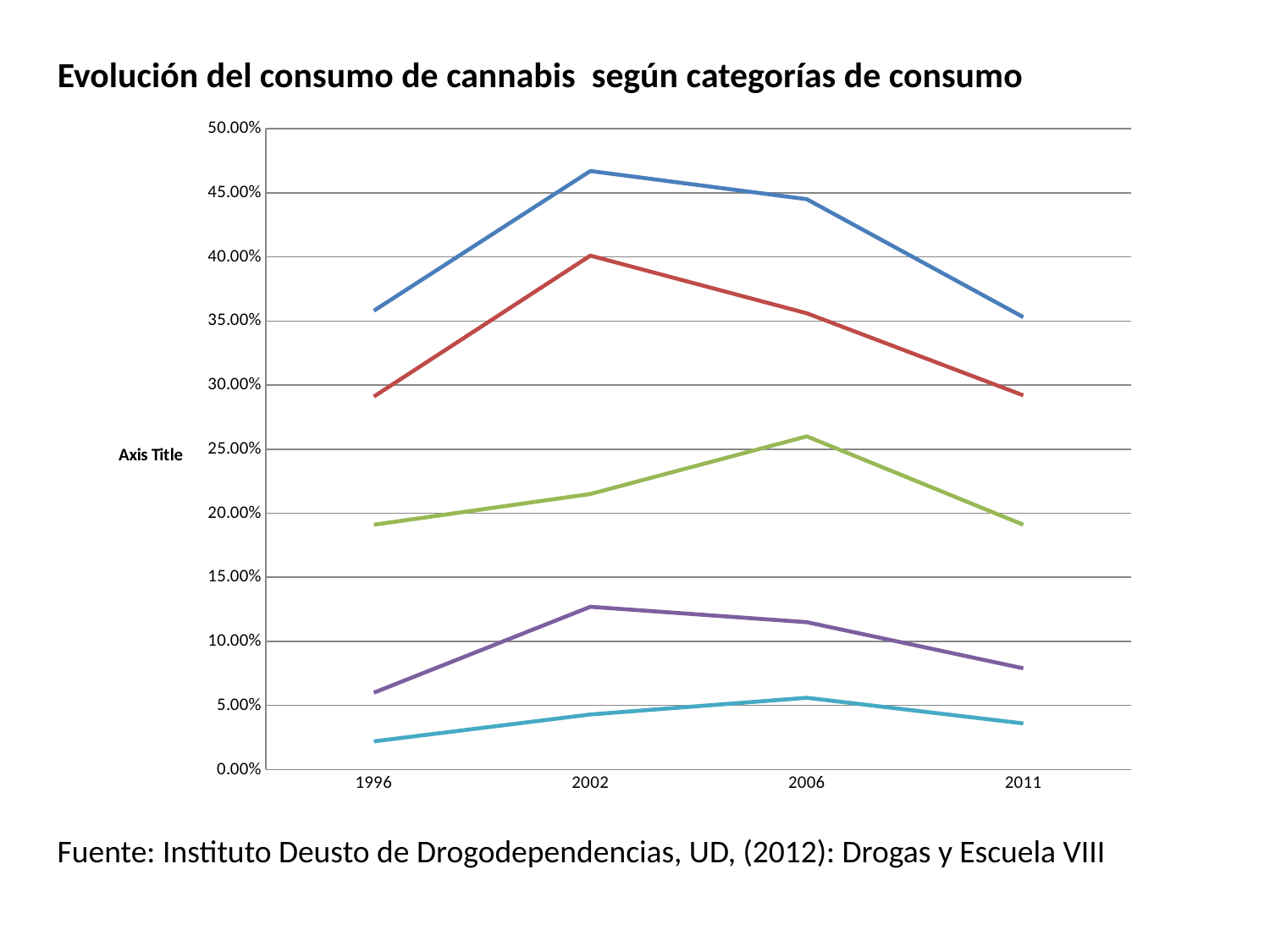

Evolución del consumo de cannabis  según categorías de consumo

### Chart

| Category | EN LA VIDA | EN EL ULTIMO AÑO | EN EL ULTIMO MES | Consumo Semanal | Consumo Diario  |
|---|---|---|---|---|---|
| 1996 | 0.3580000000000003 | 0.2910000000000003 | 0.191 | 0.06000000000000003 | 0.022 |
| 2002 | 0.4670000000000001 | 0.401 | 0.2150000000000004 | 0.127 | 0.043000000000000003 |
| 2006 | 0.445 | 0.3560000000000003 | 0.26 | 0.115 | 0.056 |
| 2011 | 0.3530000000000003 | 0.2920000000000003 | 0.191 | 0.07900000000000051 | 0.036 |
Fuente: Instituto Deusto de Drogodependencias, UD, (2012): Drogas y Escuela VIII